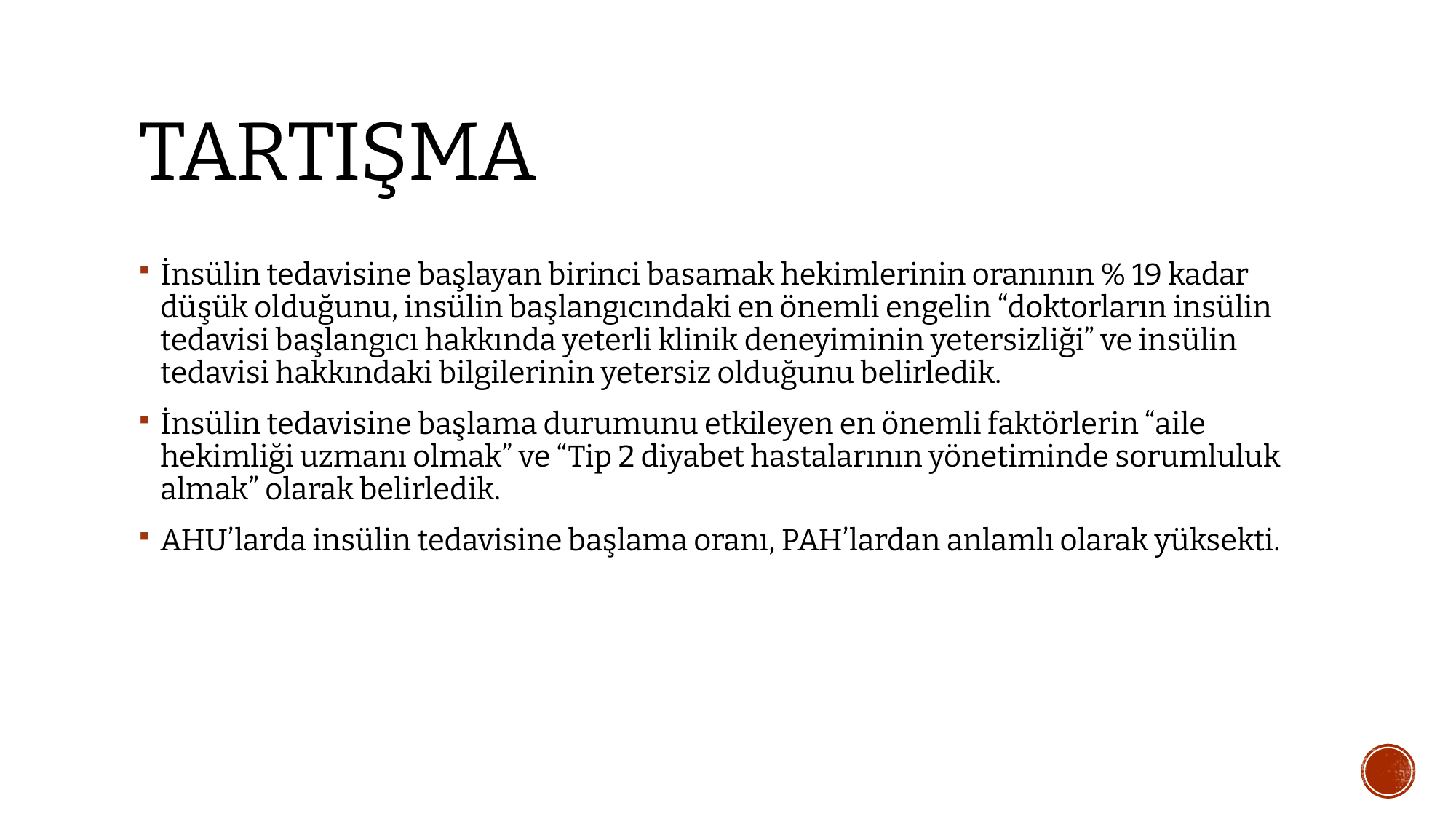

# TARTIŞMA
İnsülin tedavisine başlayan birinci basamak hekimlerinin oranının % 19 kadar düşük olduğunu, insülin başlangıcındaki en önemli engelin “doktorların insülin tedavisi başlangıcı hakkında yeterli klinik deneyiminin yetersizliği” ve insülin tedavisi hakkındaki bilgilerinin yetersiz olduğunu belirledik.
İnsülin tedavisine başlama durumunu etkileyen en önemli faktörlerin “aile hekimliği uzmanı olmak” ve “Tip 2 diyabet hastalarının yönetiminde sorumluluk almak” olarak belirledik.
AHU’larda insülin tedavisine başlama oranı, PAH’lardan anlamlı olarak yüksekti.